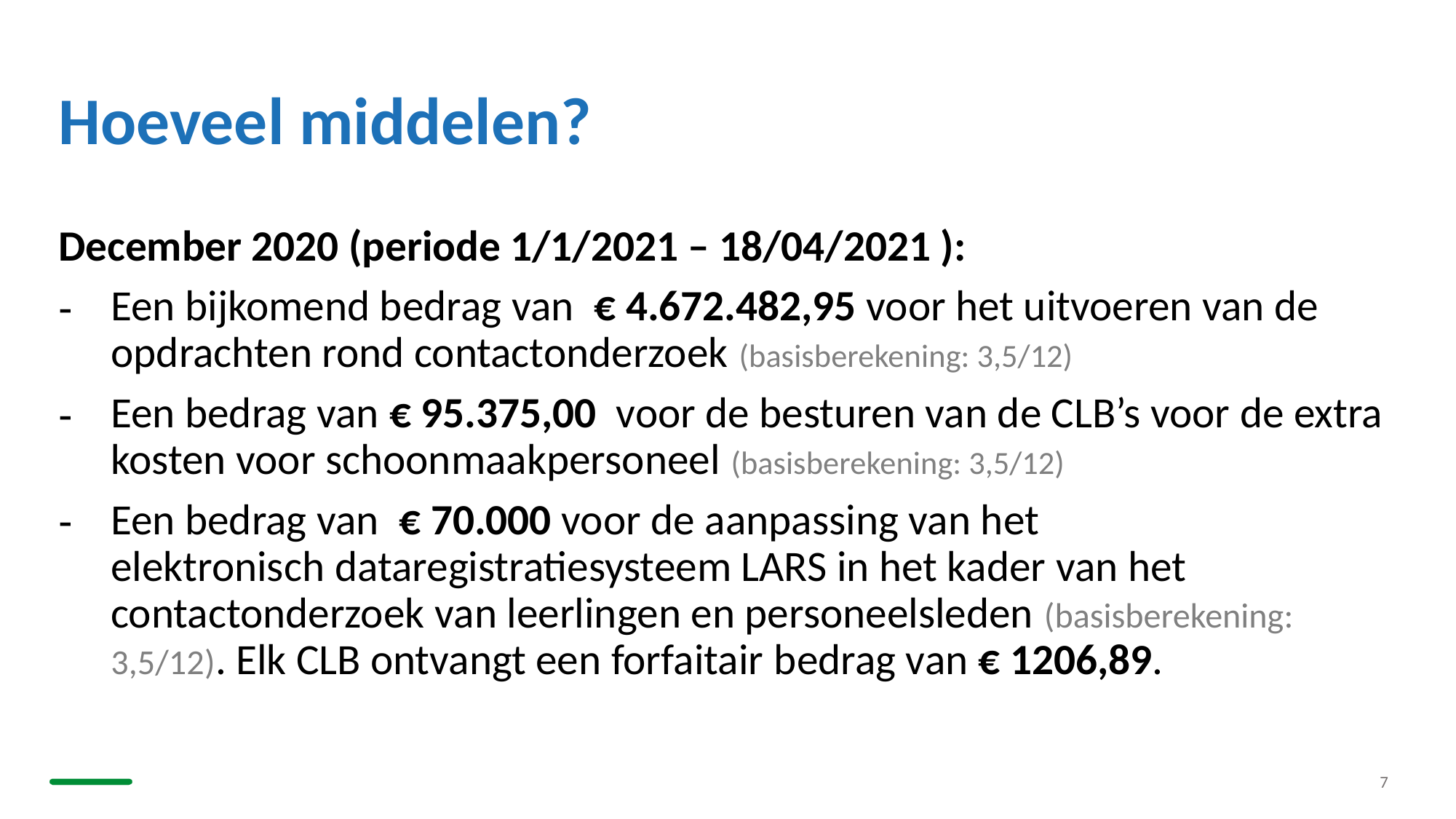

# Hoeveel middelen?
December 2020 (periode 1/1/2021 – 18/04/2021 ):
Een bijkomend bedrag van  € 4.672.482,95 voor het uitvoeren van de opdrachten rond contactonderzoek (basisberekening: 3,5/12)
Een bedrag van € 95.375,00  voor de besturen van de CLB’s voor de extra kosten voor schoonmaakpersoneel (basisberekening: 3,5/12)
Een bedrag van  € 70.000 voor de aanpassing van het elektronisch dataregistratiesysteem LARS in het kader van het contactonderzoek van leerlingen en personeelsleden (basisberekening: 3,5/12). Elk CLB ontvangt een forfaitair bedrag van € 1206,89.

7